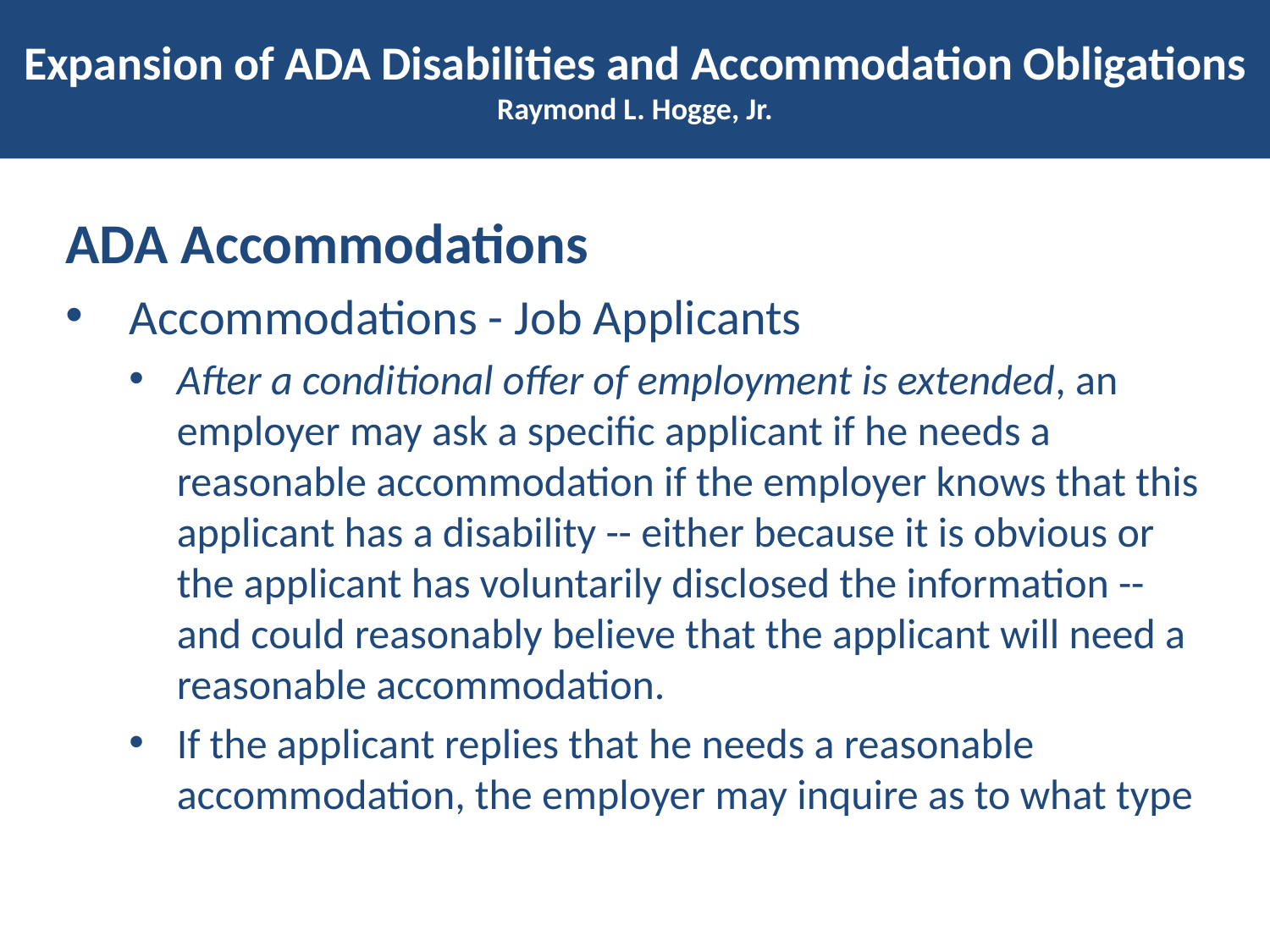

# Expansion of ADA Disabilities and Accommodation Obligations Raymond L. Hogge, Jr.
ADA Accommodations
Accommodations - Job Applicants
After a conditional offer of employment is extended, an employer may ask a specific applicant if he needs a reasonable accommodation if the employer knows that this applicant has a disability -- either because it is obvious or the applicant has voluntarily disclosed the information -- and could reasonably believe that the applicant will need a reasonable accommodation.
If the applicant replies that he needs a reasonable accommodation, the employer may inquire as to what type